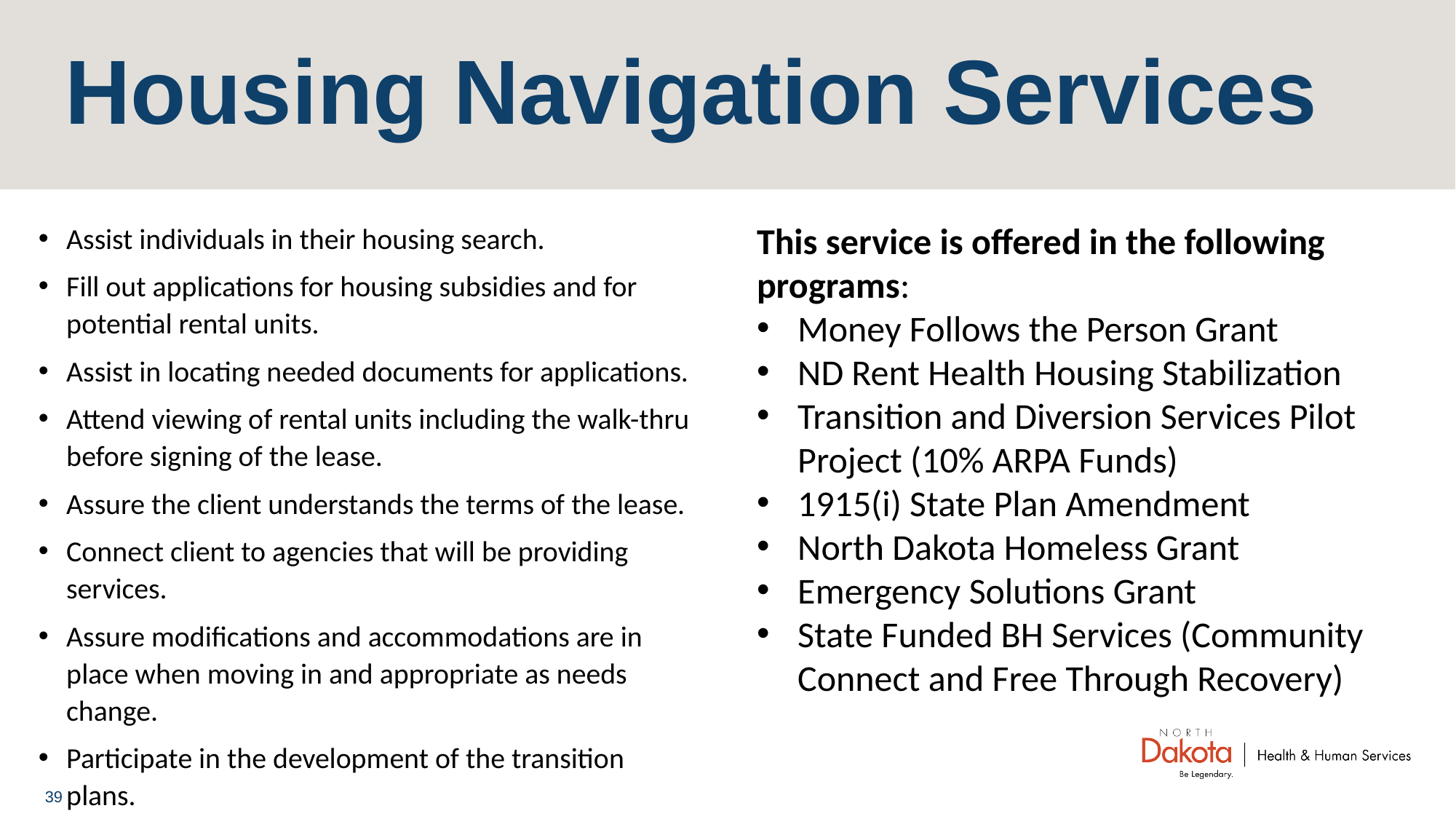

# Housing Navigation Services
Assist individuals in their housing search.
Fill out applications for housing subsidies and for potential rental units.
Assist in locating needed documents for applications.
Attend viewing of rental units including the walk-thru before signing of the lease.
Assure the client understands the terms of the lease.
Connect client to agencies that will be providing services.
Assure modifications and accommodations are in place when moving in and appropriate as needs change.
Participate in the development of the transition plans.

This service is offered in the following programs:
Money Follows the Person Grant
ND Rent Health Housing Stabilization
Transition and Diversion Services Pilot Project (10% ARPA Funds)
1915(i) State Plan Amendment
North Dakota Homeless Grant
Emergency Solutions Grant
State Funded BH Services (Community Connect and Free Through Recovery)

39